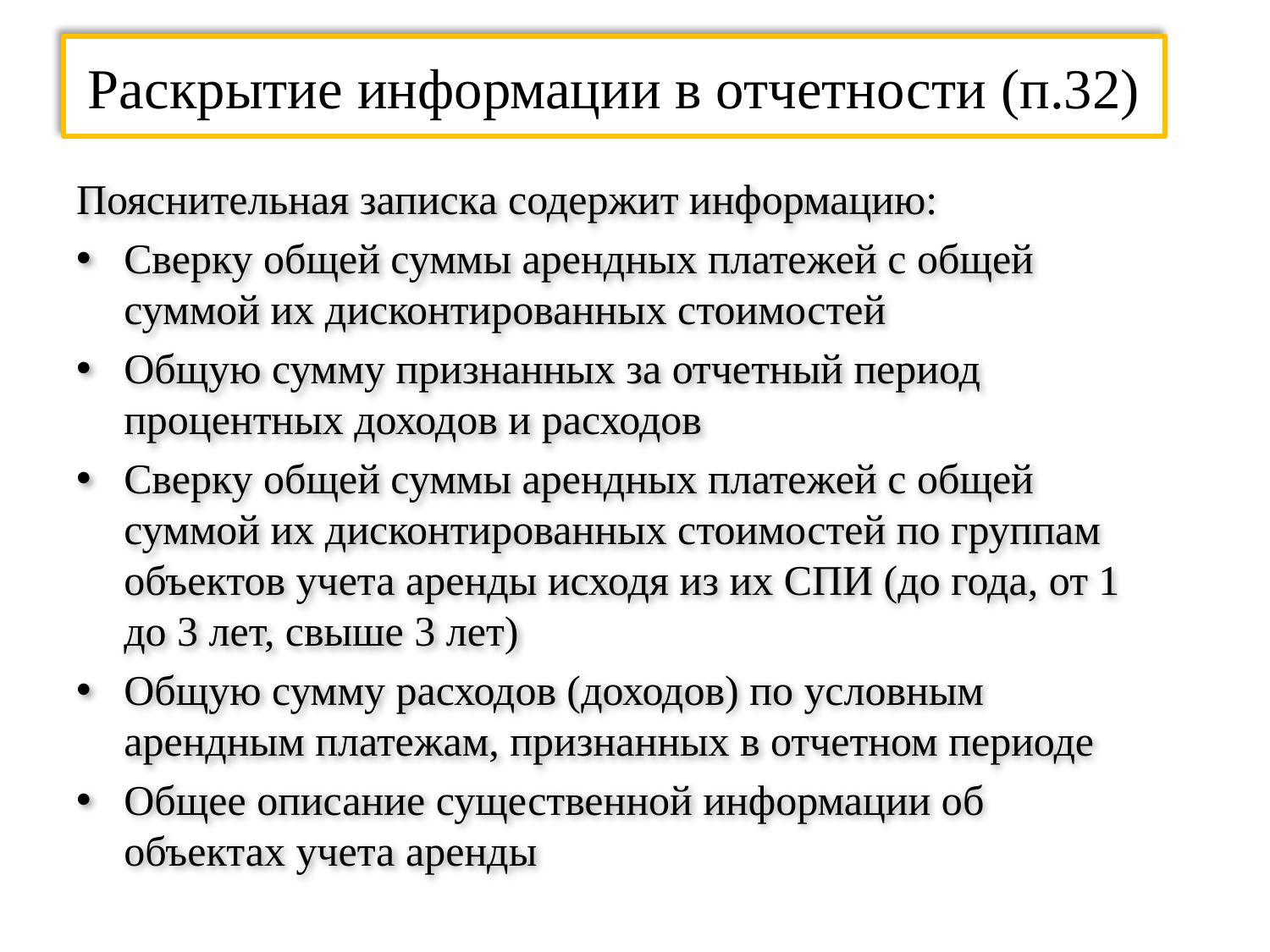

# Раскрытие информации в отчетности (п.32)
Пояснительная записка содержит информацию:
Сверку общей суммы арендных платежей с общей суммой их дисконтированных стоимостей
Общую сумму признанных за отчетный период процентных доходов и расходов
Сверку общей суммы арендных платежей с общей суммой их дисконтированных стоимостей по группам объектов учета аренды исходя из их СПИ (до года, от 1 до 3 лет, свыше 3 лет)
Общую сумму расходов (доходов) по условным арендным платежам, признанных в отчетном периоде
Общее описание существенной информации об объектах учета аренды